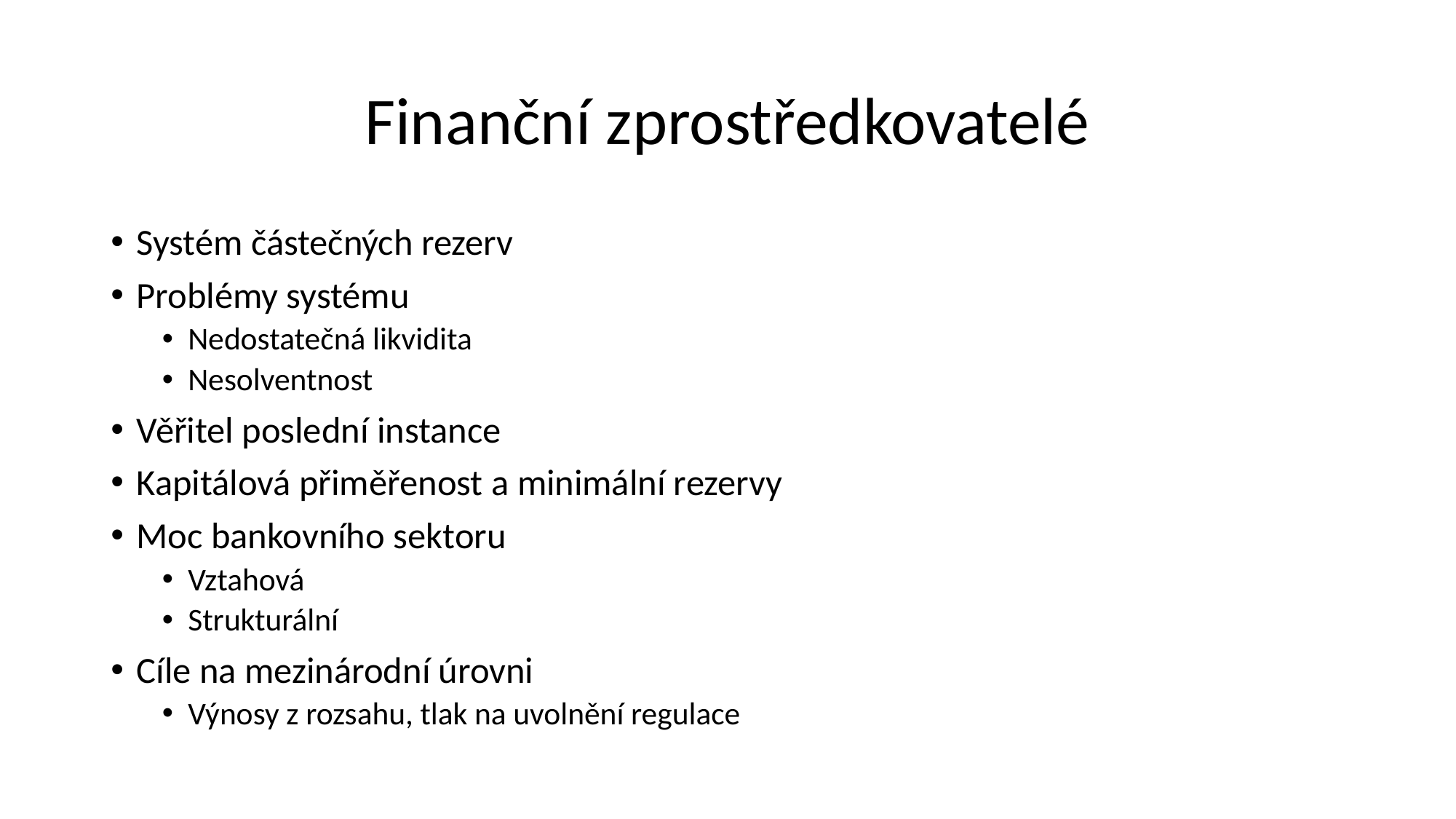

# Finanční zprostředkovatelé
Systém částečných rezerv
Problémy systému
Nedostatečná likvidita
Nesolventnost
Věřitel poslední instance
Kapitálová přiměřenost a minimální rezervy
Moc bankovního sektoru
Vztahová
Strukturální
Cíle na mezinárodní úrovni
Výnosy z rozsahu, tlak na uvolnění regulace